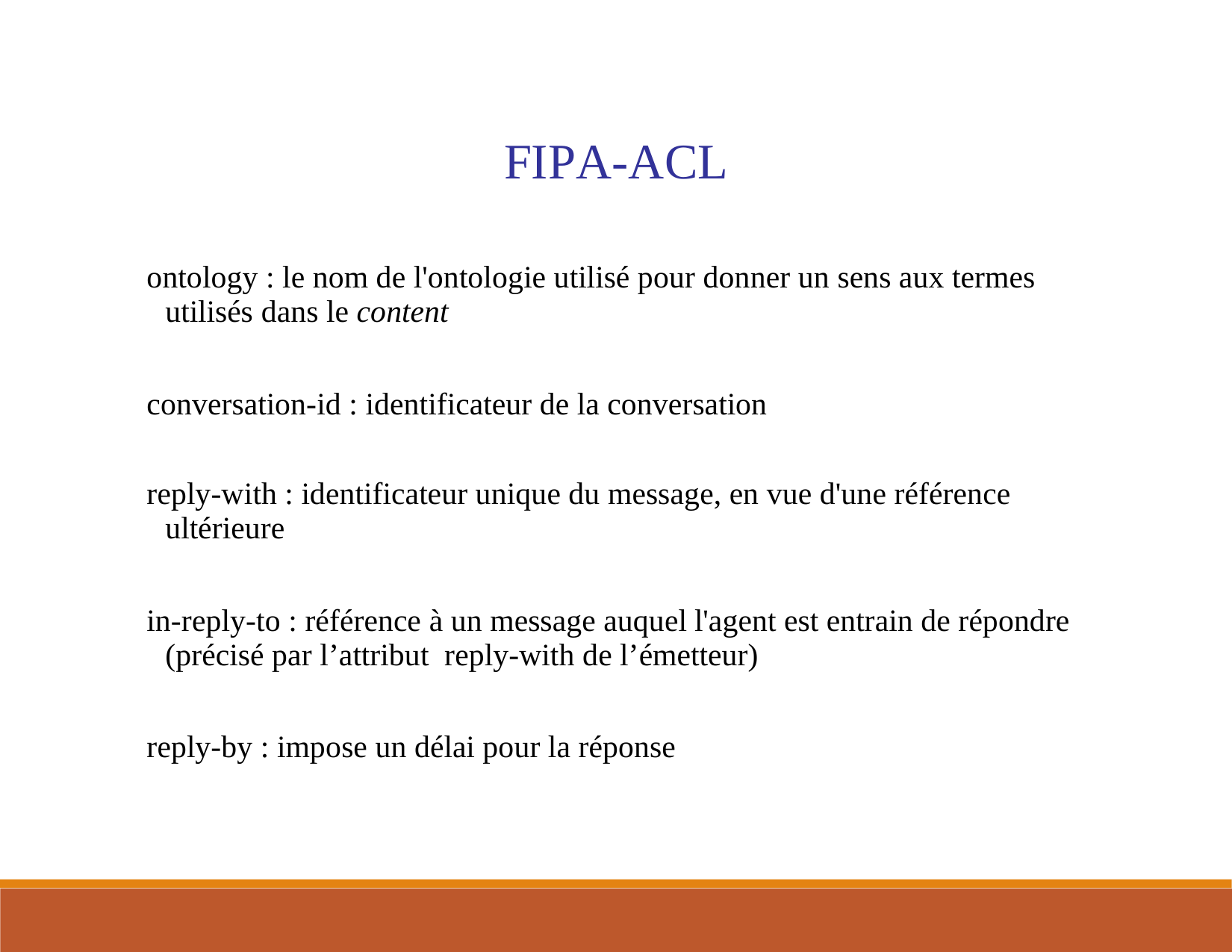

FIPA-ACL
   ontology : le nom de l'ontologie utilisé pour donner un sens aux termes
utilisés dans le content
   conversation-id : identificateur de la conversation
   reply-with : identificateur unique du message, en vue d'une référence
ultérieure
   in-reply-to : référence à un message auquel l'agent est entrain de répondre
(précisé par l’attribut reply-with de l’émetteur)
   reply-by : impose un délai pour la réponse